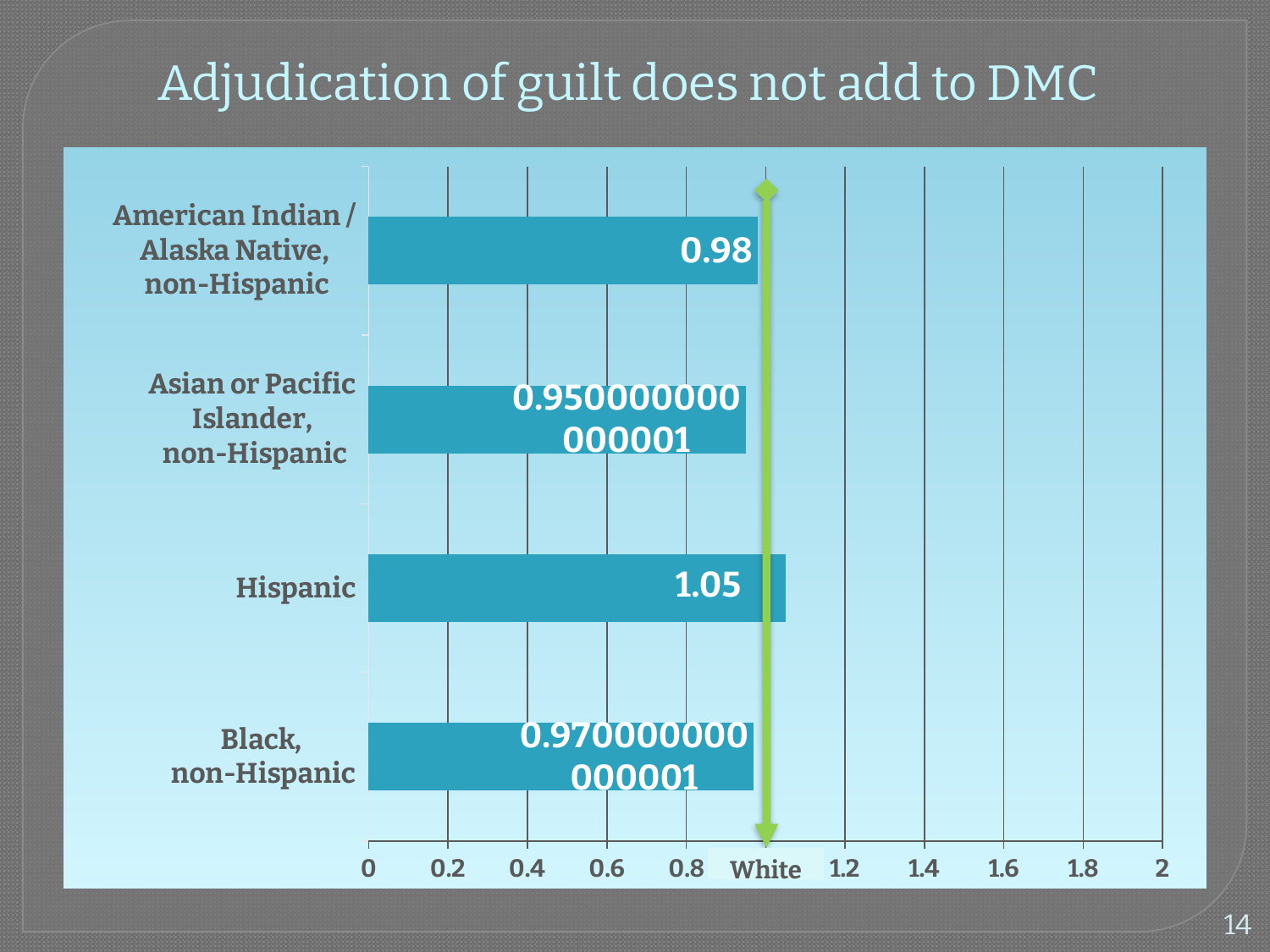

# Adjudication of guilt does not add to DMC

### Chart

| Category |  |
|---|---|
| Black,
non-Hispanic | 0.9700000000000006 |
| Hispanic | 1.05 |
| Asian or Pacific Islander,
 non-Hispanic | 0.9500000000000006 |
| American Indian / Alaska Native,
 non-Hispanic | 0.98 |
White
14